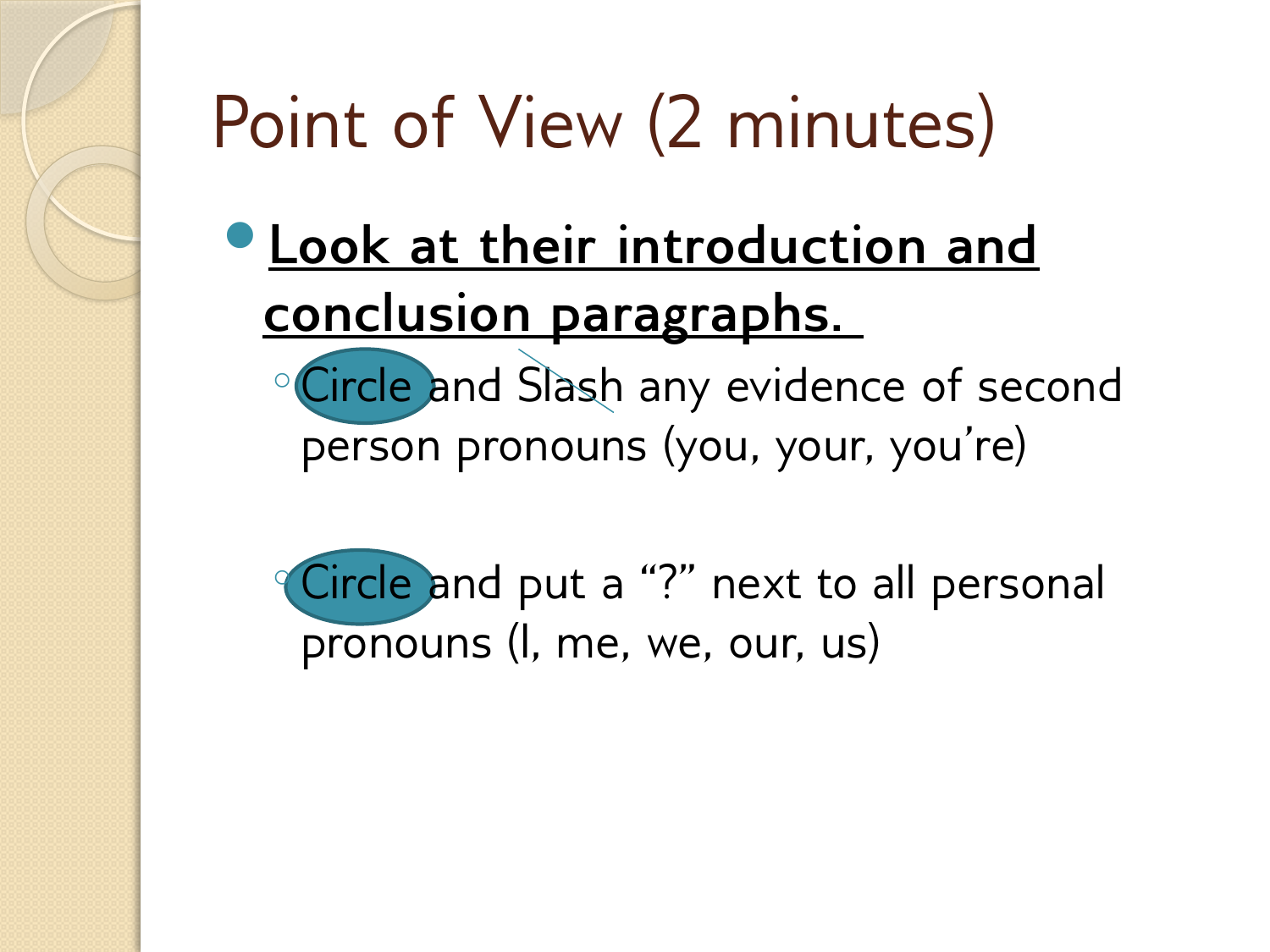

# Point of View (2 minutes)
Look at their introduction and conclusion paragraphs.
Circle and Slash any evidence of second person pronouns (you, your, you’re)

Circle and put a “?” next to all personal pronouns (I, me, we, our, us)